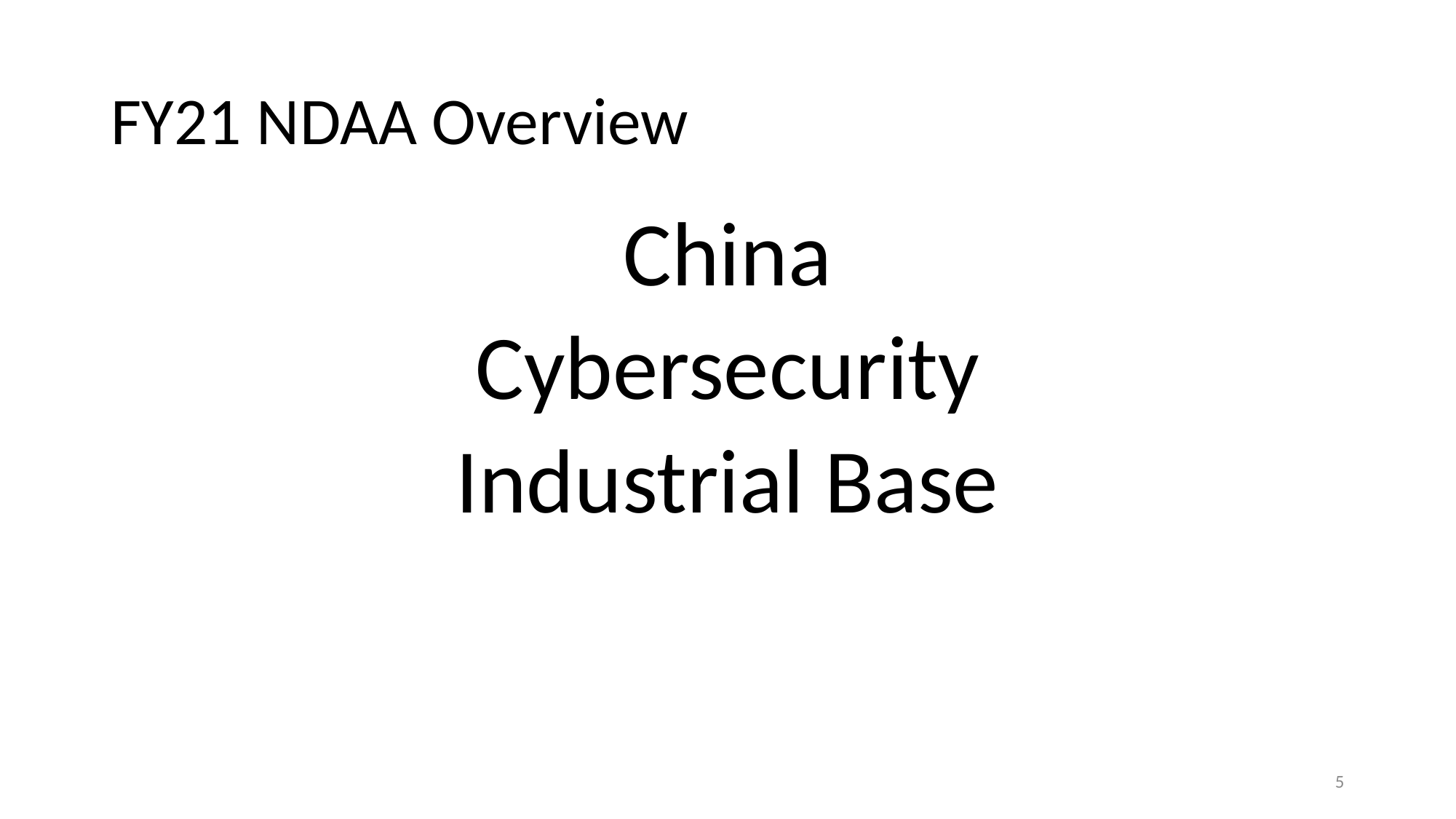

# FY21 NDAA Overview
China
Cybersecurity
Industrial Base

5